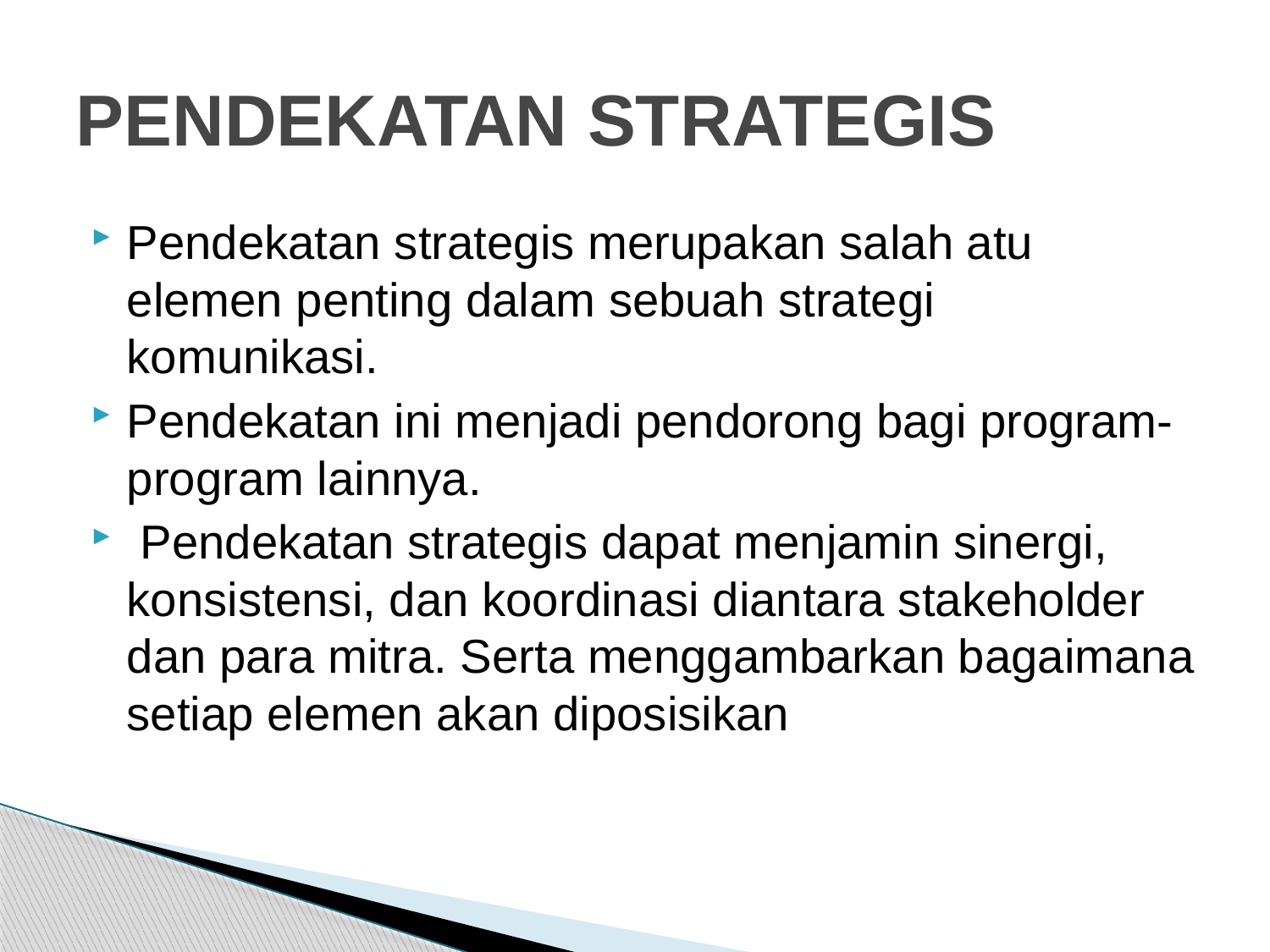

# PENDEKATAN STRATEGIS
Pendekatan strategis merupakan salah atu elemen penting dalam sebuah strategi komunikasi.
Pendekatan ini menjadi pendorong bagi program-program lainnya.
 Pendekatan strategis dapat menjamin sinergi, konsistensi, dan koordinasi diantara stakeholder dan para mitra. Serta menggambarkan bagaimana setiap elemen akan diposisikan